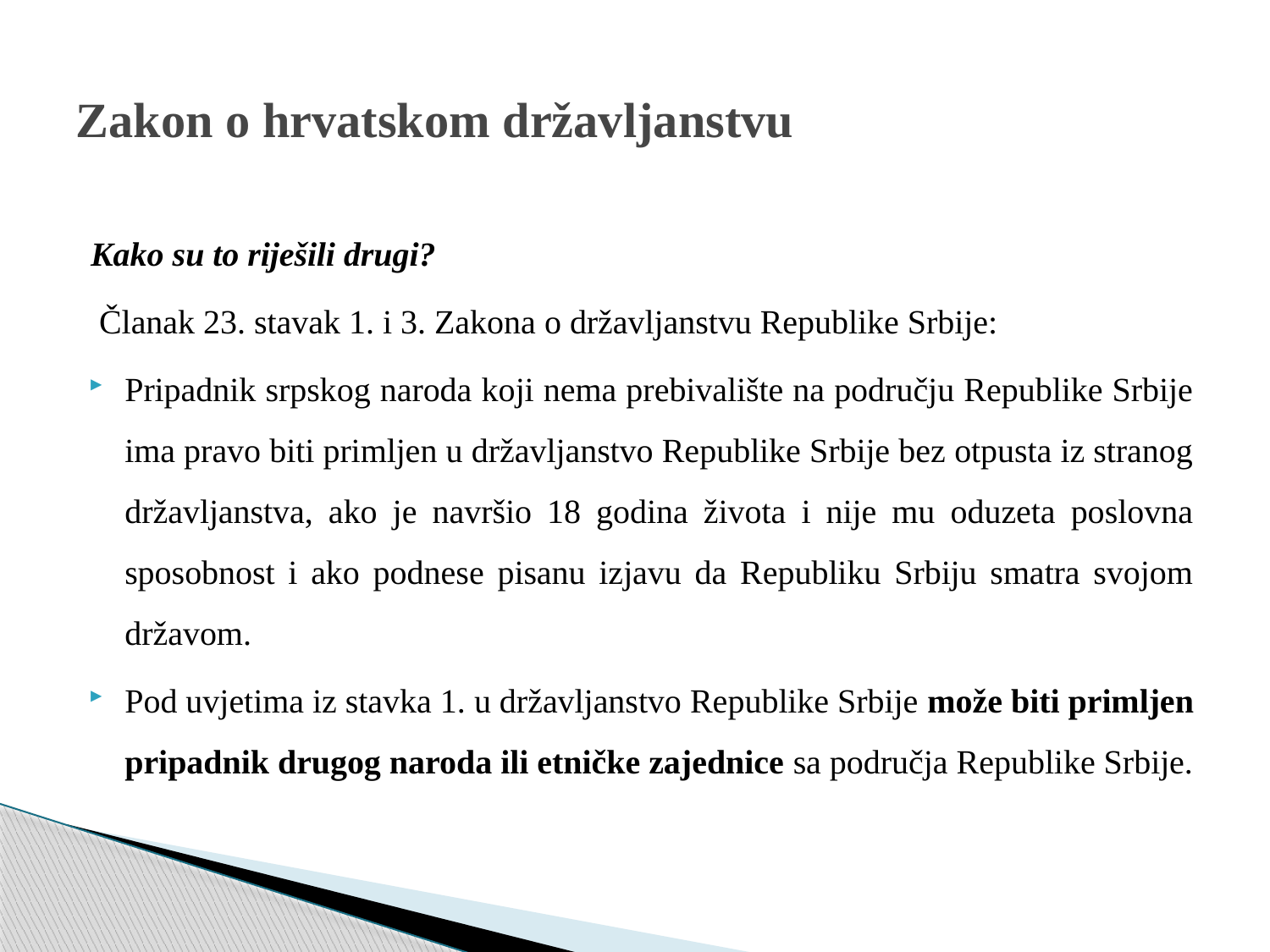

# Zakon o hrvatskom državljanstvu
Kako su to riješili drugi?
 Članak 23. stavak 1. i 3. Zakona o državljanstvu Republike Srbije:
Pripadnik srpskog naroda koji nema prebivalište na području Republike Srbije ima pravo biti primljen u državljanstvo Republike Srbije bez otpusta iz stranog državljanstva, ako je navršio 18 godina života i nije mu oduzeta poslovna sposobnost i ako podnese pisanu izjavu da Republiku Srbiju smatra svojom državom.
Pod uvjetima iz stavka 1. u državljanstvo Republike Srbije može biti primljen pripadnik drugog naroda ili etničke zajednice sa područja Republike Srbije.